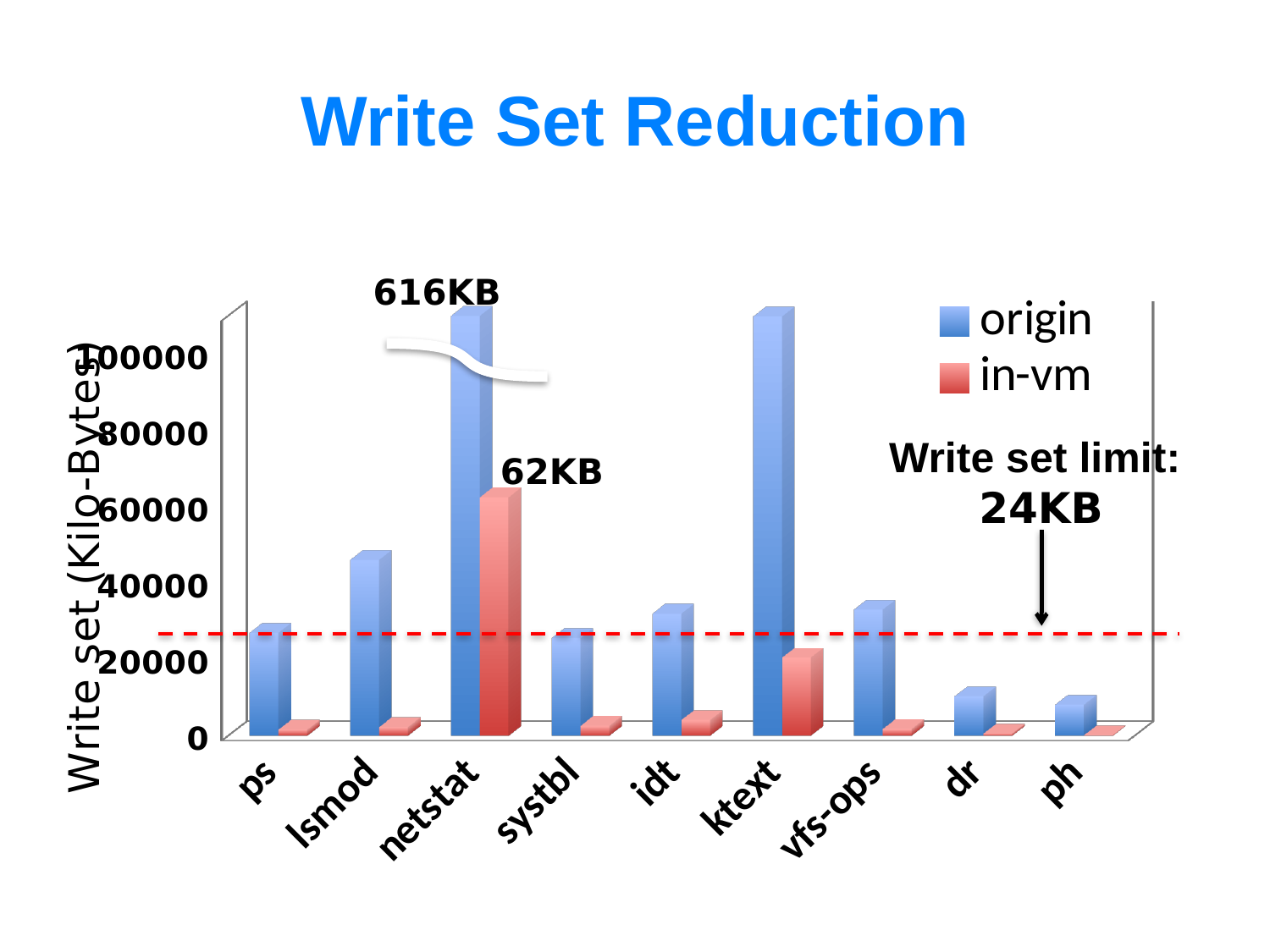

Write Set Reduction
616KB

[unsupported chart]

Write set limit:
24KB
62KB